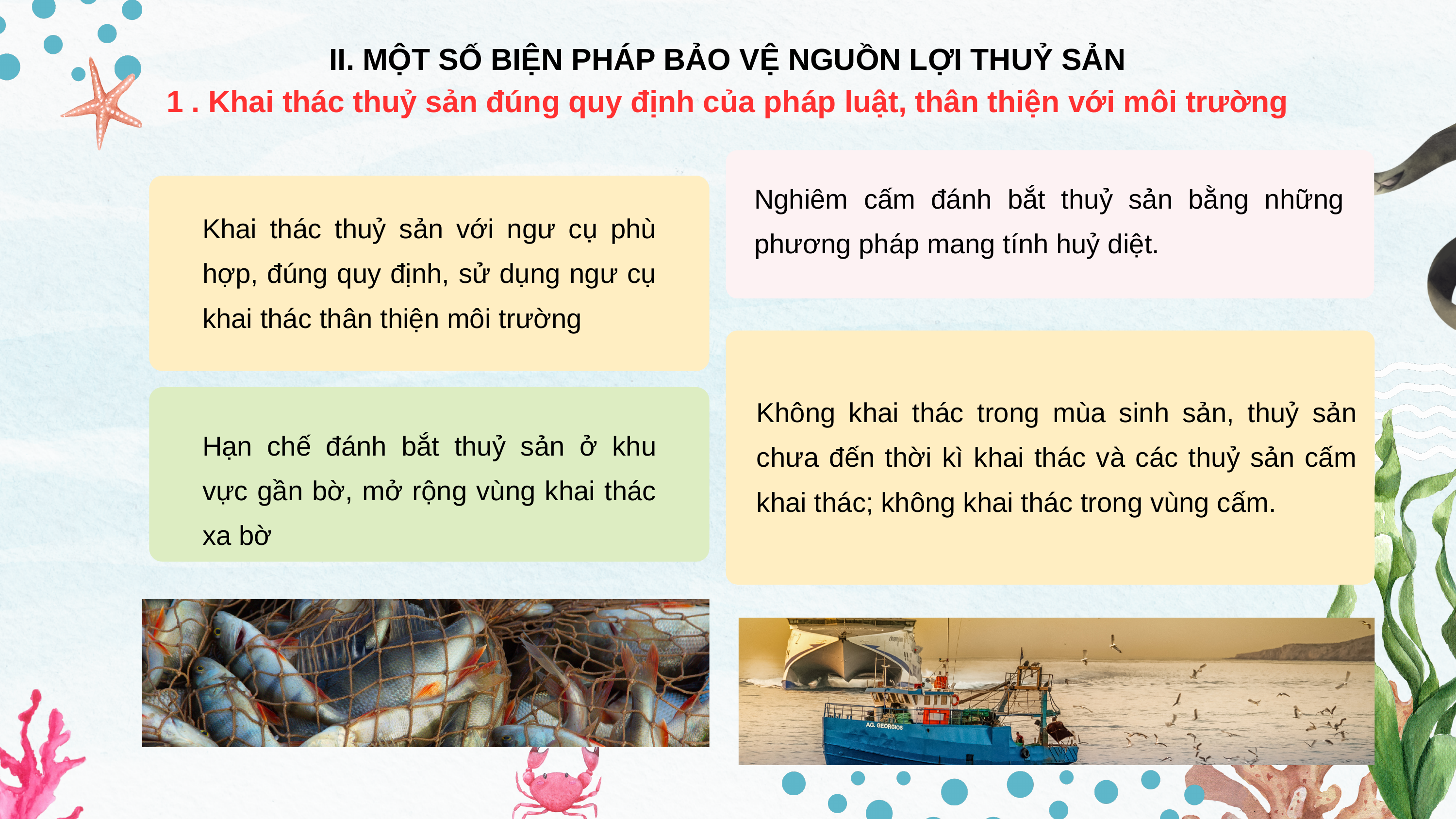

II. MỘT SỐ BIỆN PHÁP BẢO VỆ NGUỒN LỢI THUỶ SẢN
1 . Khai thác thuỷ sản đúng quy định của pháp luật, thân thiện với môi trường

Nghiêm cấm đánh bắt thuỷ sản bằng những phương pháp mang tính huỷ diệt.

Khai thác thuỷ sản với ngư cụ phù hợp, đúng quy định, sử dụng ngư cụ khai thác thân thiện môi trường

Không khai thác trong mùa sinh sản, thuỷ sản chưa đến thời kì khai thác và các thuỷ sản cấm khai thác; không khai thác trong vùng cấm.

Hạn chế đánh bắt thuỷ sản ở khu vực gần bờ, mở rộng vùng khai thác xa bờ